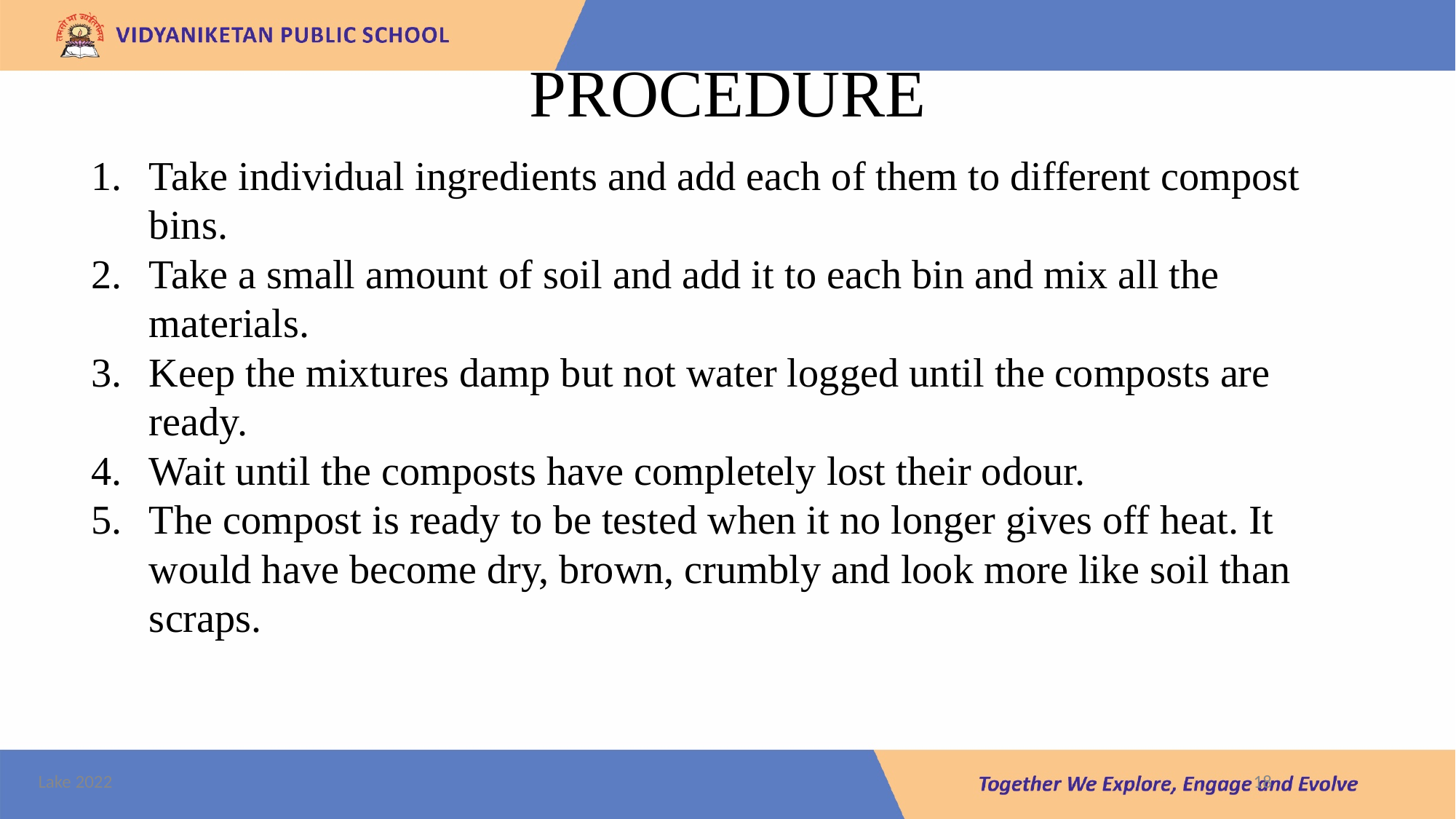

# PROCEDURE
Take individual ingredients and add each of them to different compost bins.
Take a small amount of soil and add it to each bin and mix all the materials.
Keep the mixtures damp but not water logged until the composts are ready.
Wait until the composts have completely lost their odour.
The compost is ready to be tested when it no longer gives off heat. It would have become dry, brown, crumbly and look more like soil than scraps.

Lake 2022
18